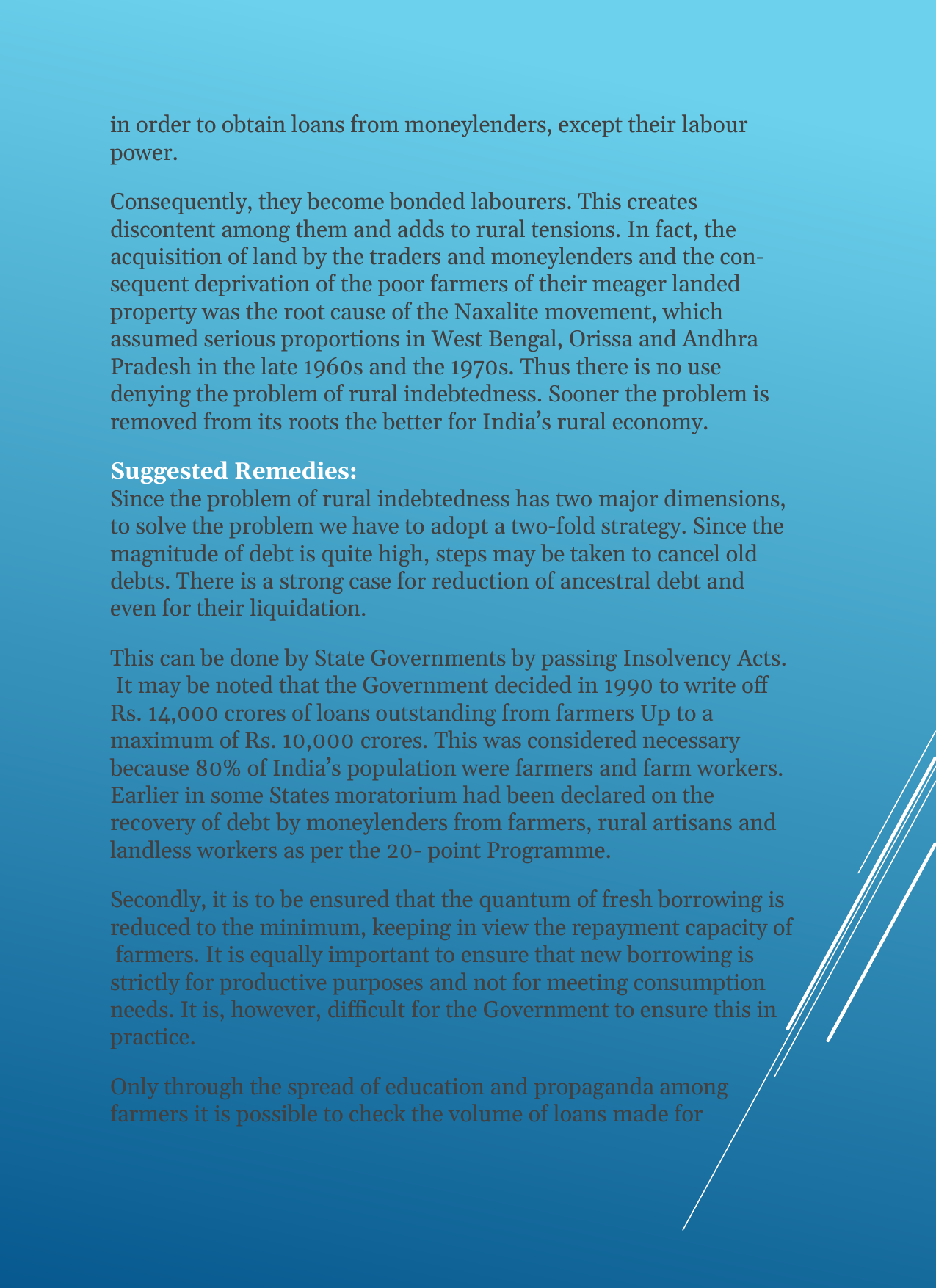

in order to obtain loans from moneylenders, except their labour  power.
Consequently, they become bonded labourers. This creates  discontent among them and adds to rural tensions. In fact, the  acquisition of land by the traders and moneylenders and the con-  sequent deprivation of the poor farmers of their meager landed  property was the root cause of the Naxalite movement, which  assumed serious proportions in West Bengal, Orissa and Andhra  Pradesh in the late 1960s and the 1970s. Thus there is no use  denying the problem of rural indebtedness. Sooner the problem is  removed from its roots the better for India’s rural economy.
Suggested Remedies:
Since the problem of rural indebtedness has two major dimensions,  to solve the problem we have to adopt a two-fold strategy. Since the  magnitude of debt is quite high, steps may be taken to cancel old  debts. There is a strong case for reduction of ancestral debt and  even for their liquidation.
This can be done by State Governments by passing Insolvency Acts.  It may be noted that the Government decided in 1990 to write off  Rs. 14,000 crores of loans outstanding from farmers Up to a  maximum of Rs. 10,000 crores. This was considered necessary  because 80% of India’s population were farmers and farm workers.  Earlier in some States moratorium had been declared on the  recovery of debt by moneylenders from farmers, rural artisans and  landless workers as per the 20- point Programme.
Secondly, it is to be ensured that the quantum of fresh borrowing is  reduced to the minimum, keeping in view the repayment capacity of  farmers. It is equally important to ensure that new borrowing is  strictly for productive purposes and not for meeting consumption  needs. It is, however, difficult for the Government to ensure this in  practice.
Only through the spread of education and propaganda among  farmers it is possible to check the volume of loans made for